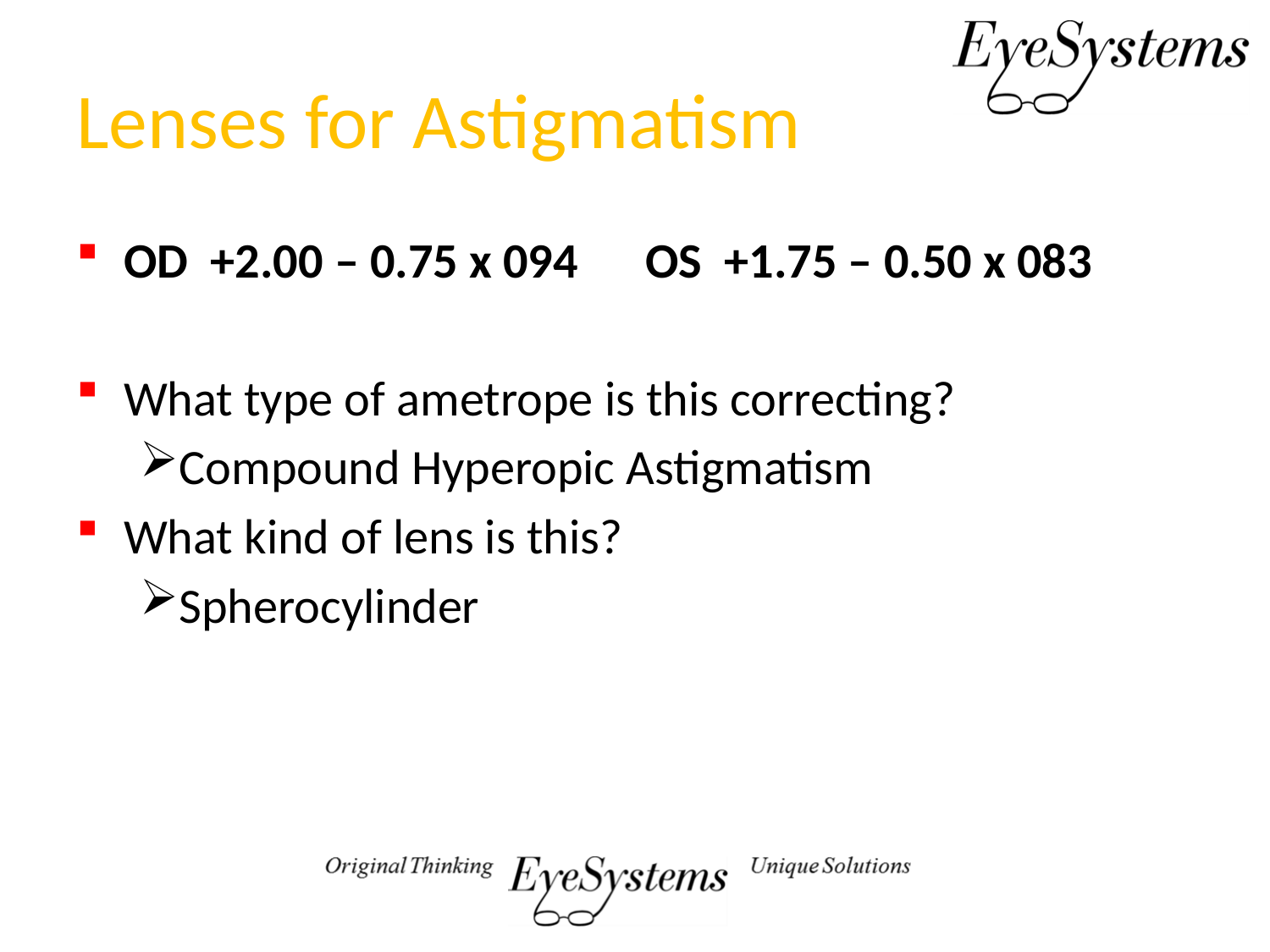

# Lenses for Astigmatism
OD  +2.00 – 0.75 x 094      OS  +1.75 – 0.50 x 083

What type of ametrope is this correcting?
Compound Hyperopic Astigmatism
What kind of lens is this?
Spherocylinder